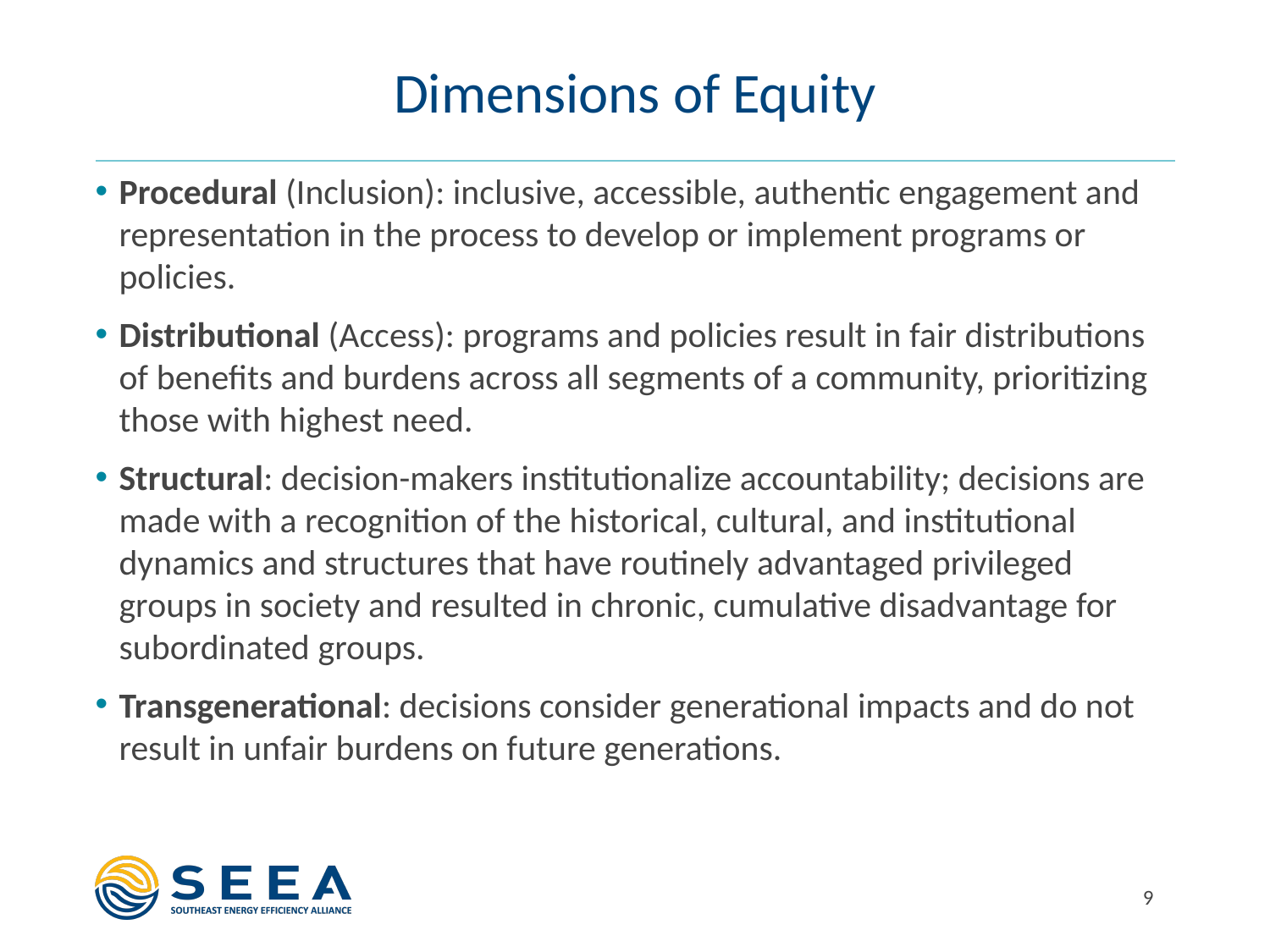

# Dimensions of Equity
Procedural (Inclusion): inclusive, accessible, authentic engagement and representation in the process to develop or implement programs or policies.
Distributional (Access): programs and policies result in fair distributions of benefits and burdens across all segments of a community, prioritizing those with highest need.
Structural: decision-makers institutionalize accountability; decisions are made with a recognition of the historical, cultural, and institutional dynamics and structures that have routinely advantaged privileged groups in society and resulted in chronic, cumulative disadvantage for subordinated groups.
Transgenerational: decisions consider generational impacts and do not result in unfair burdens on future generations.